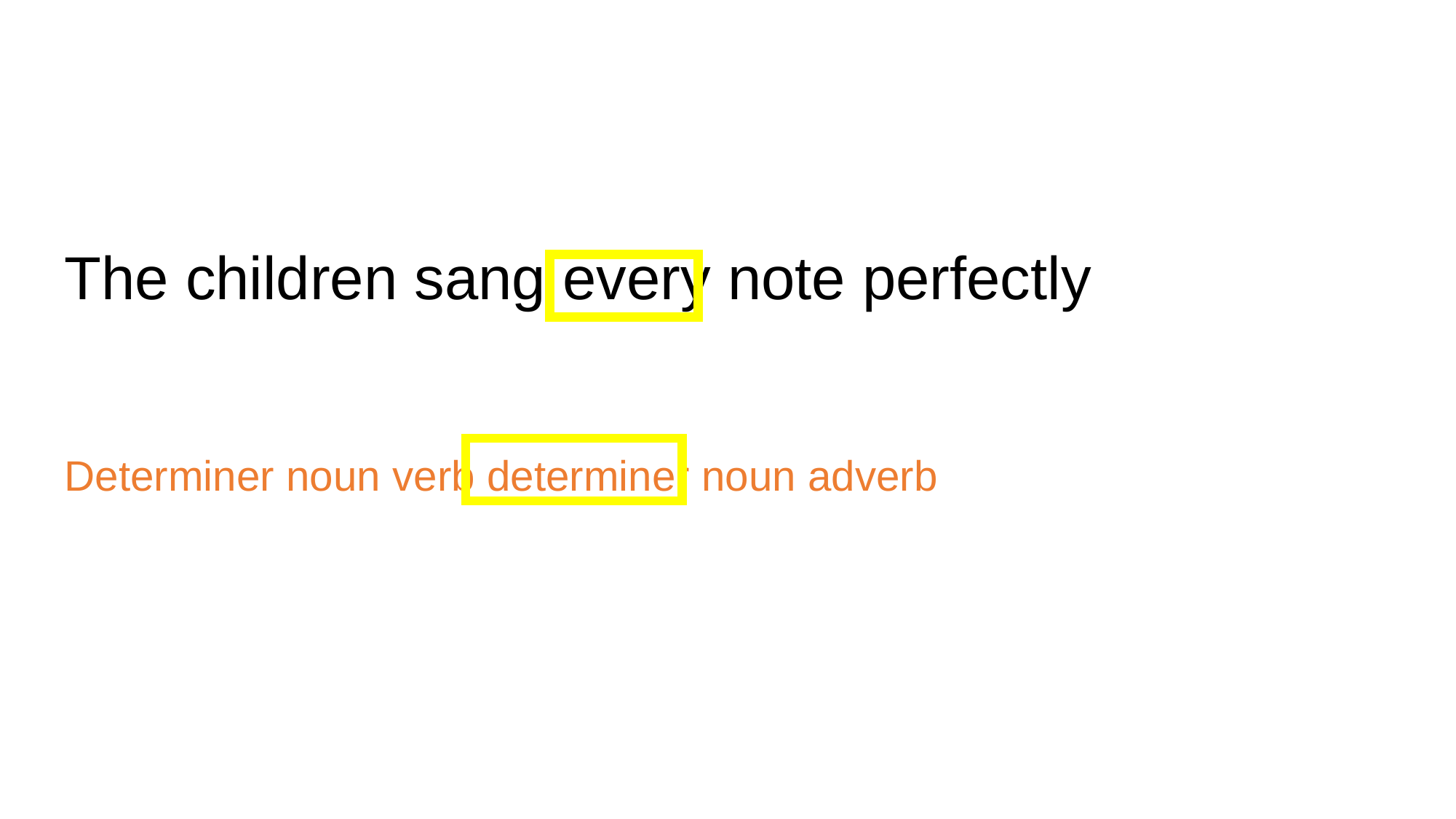

The children sang every note perfectly

Determiner noun verb determiner noun adverb